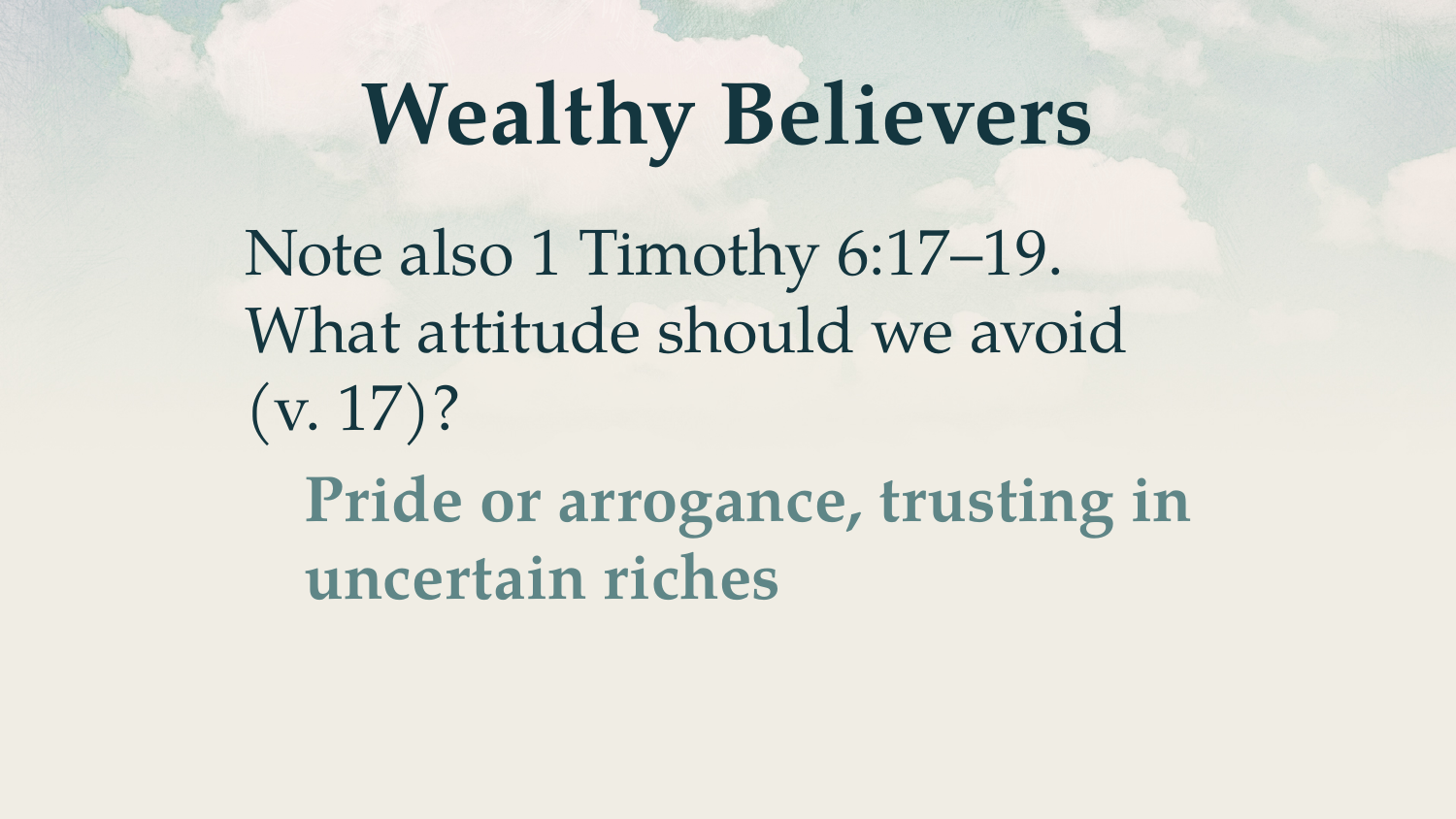

# Wealthy Believers
Note also 1 Timothy 6:17–19. What attitude should we avoid (v. 17)?
Pride or arrogance, trusting in uncertain riches